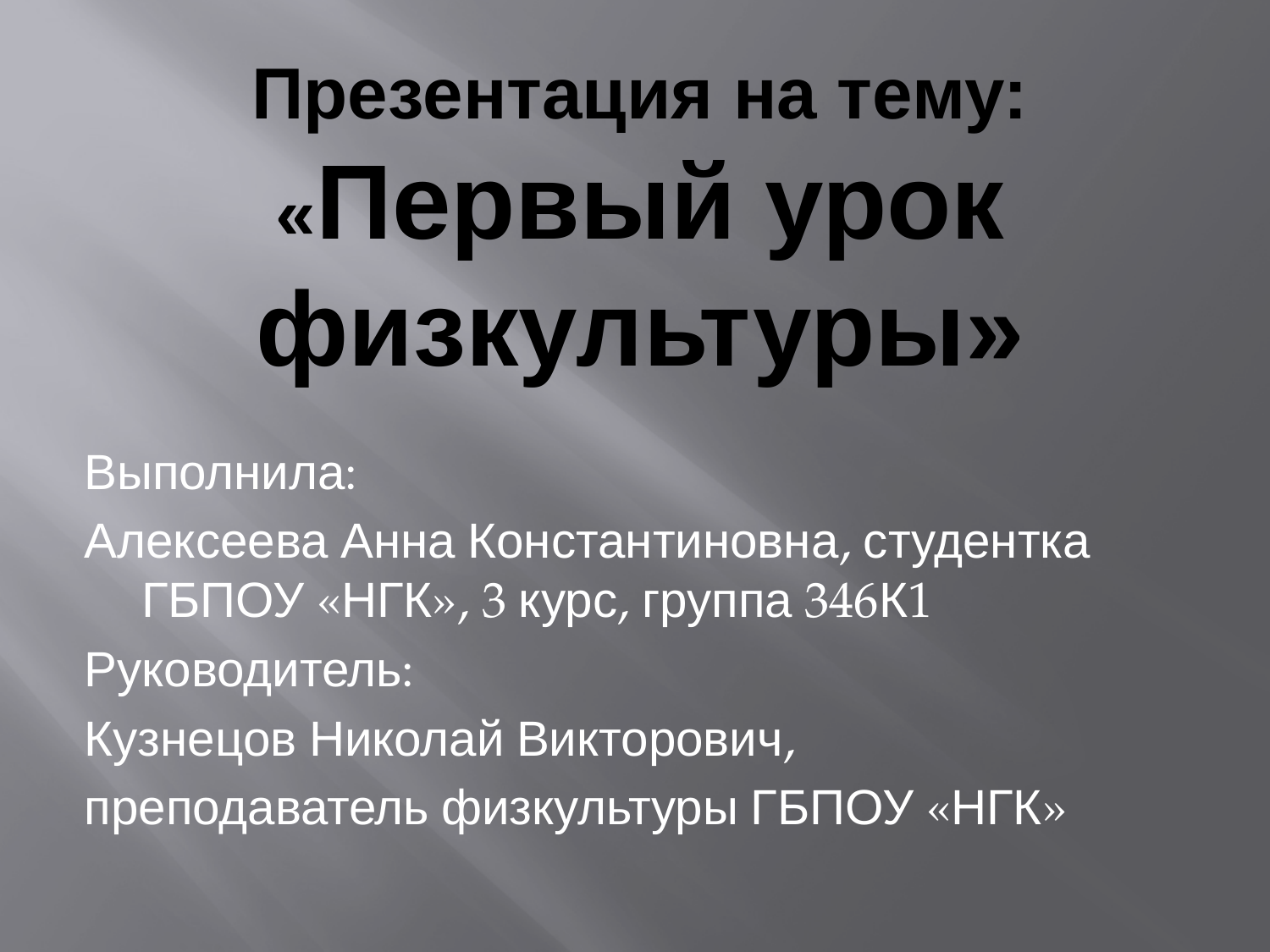

# Презентация на тему: «Первый урок физкультуры»
Выполнила:
Алексеева Анна Константиновна, студентка ГБПОУ «НГК», 3 курс, группа 346К1
Руководитель:
Кузнецов Николай Викторович,
преподаватель физкультуры ГБПОУ «НГК»